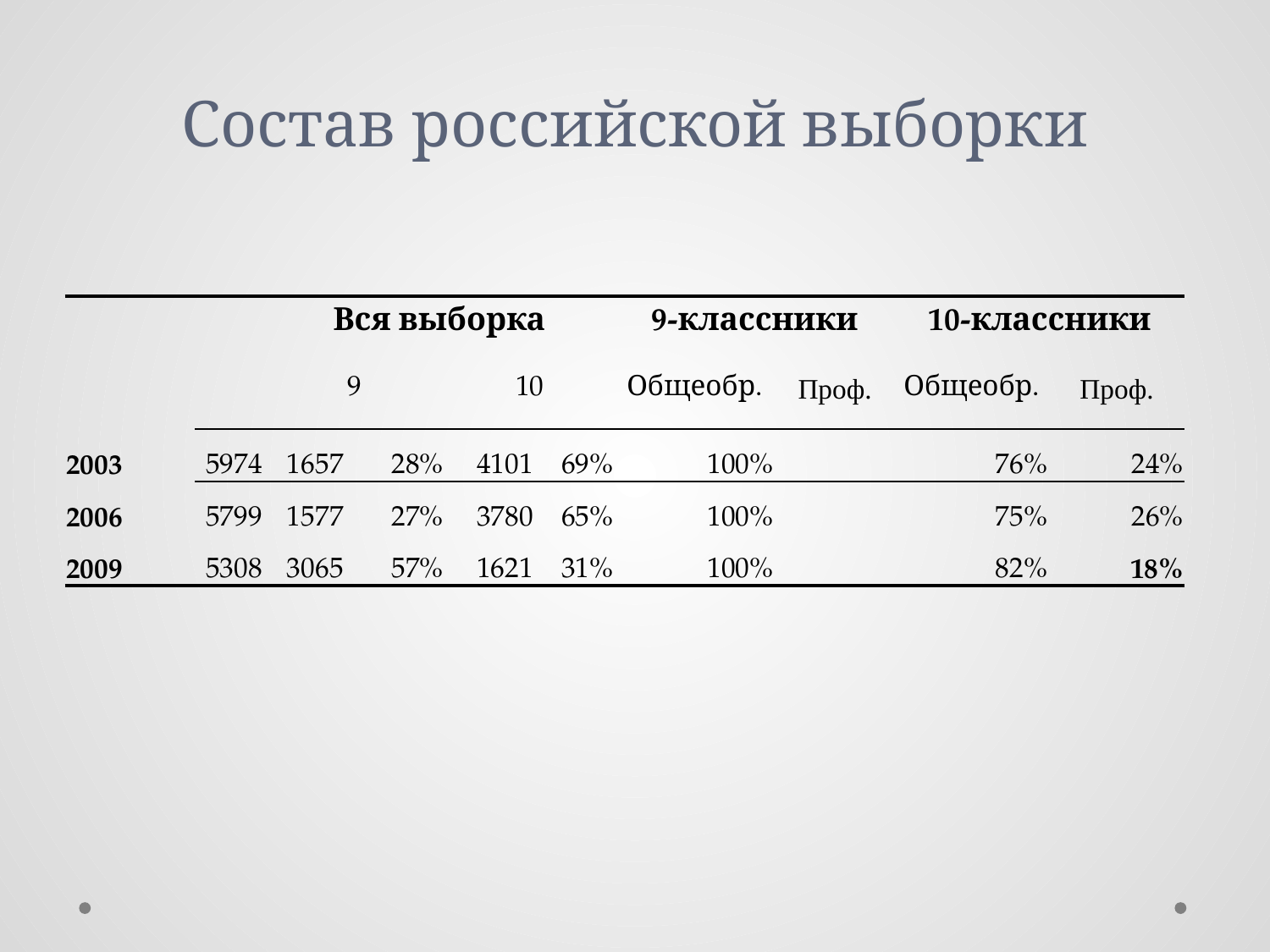

# Состав российской выборки
|  |  | Вся выборка |  |  |  | 9-классники |  | 10-классники |  |
| --- | --- | --- | --- | --- | --- | --- | --- | --- | --- |
|  |  | 9 |  | 10 |  | Общеобр. | Проф. | Общеобр. | Проф. |
| 2003 | 5974 | 1657 | 28% | 4101 | 69% | 100% |  | 76% | 24% |
| 2006 | 5799 | 1577 | 27% | 3780 | 65% | 100% |  | 75% | 26% |
| 2009 | 5308 | 3065 | 57% | 1621 | 31% | 100% |  | 82% | 18% |